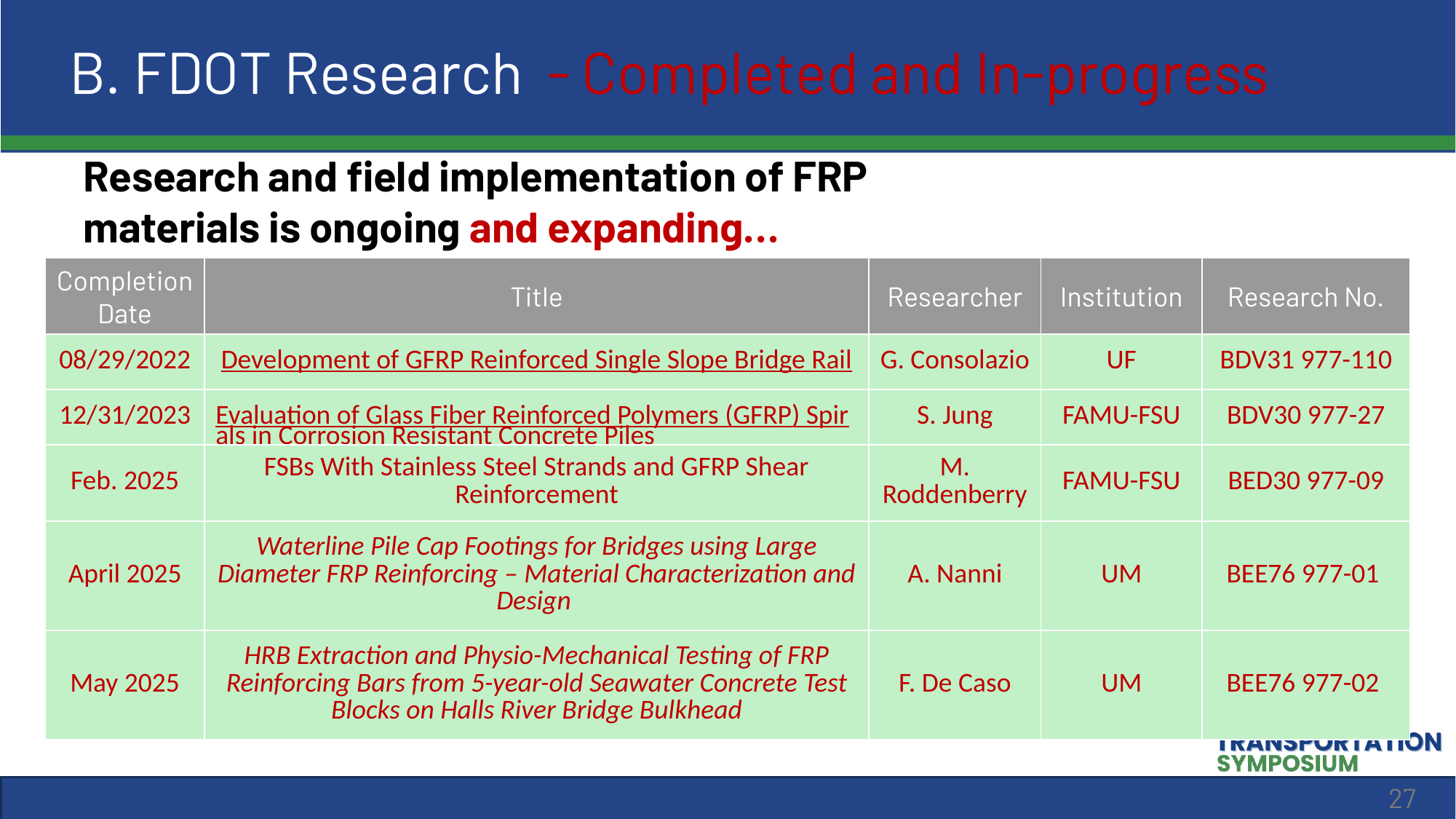

# B. FDOT Research  - Completed and In-progress
Research and field implementation of FRP materials is ongoing and expanding…
| Completion Date | Title | Researcher | Institution | Research No. |
| --- | --- | --- | --- | --- |
| 08/29/2022 | Development of GFRP Reinforced Single Slope Bridge Rail | G. Consolazio | UF | BDV31 977-110 |
| 12/31/2023 | Evaluation of Glass Fiber Reinforced Polymers (GFRP) Spirals in Corrosion Resistant Concrete Piles | S. Jung | FAMU-FSU | BDV30 977-27 |
| Feb. 2025 | FSBs With Stainless Steel Strands and GFRP Shear Reinforcement﻿ | M. Roddenberry | FAMU-FSU | BED30 977-09 |
| April 2025 | Waterline Pile Cap Footings for Bridges using Large Diameter FRP Reinforcing – Material Characterization and Design | A. Nanni | UM | BEE76 977-01 |
| May 2025 | HRB Extraction and Physio-Mechanical Testing of FRP Reinforcing Bars from 5-year-old Seawater Concrete Test Blocks on Halls River Bridge Bulkhead | F. De Caso | UM | BEE76 977-02 |
27